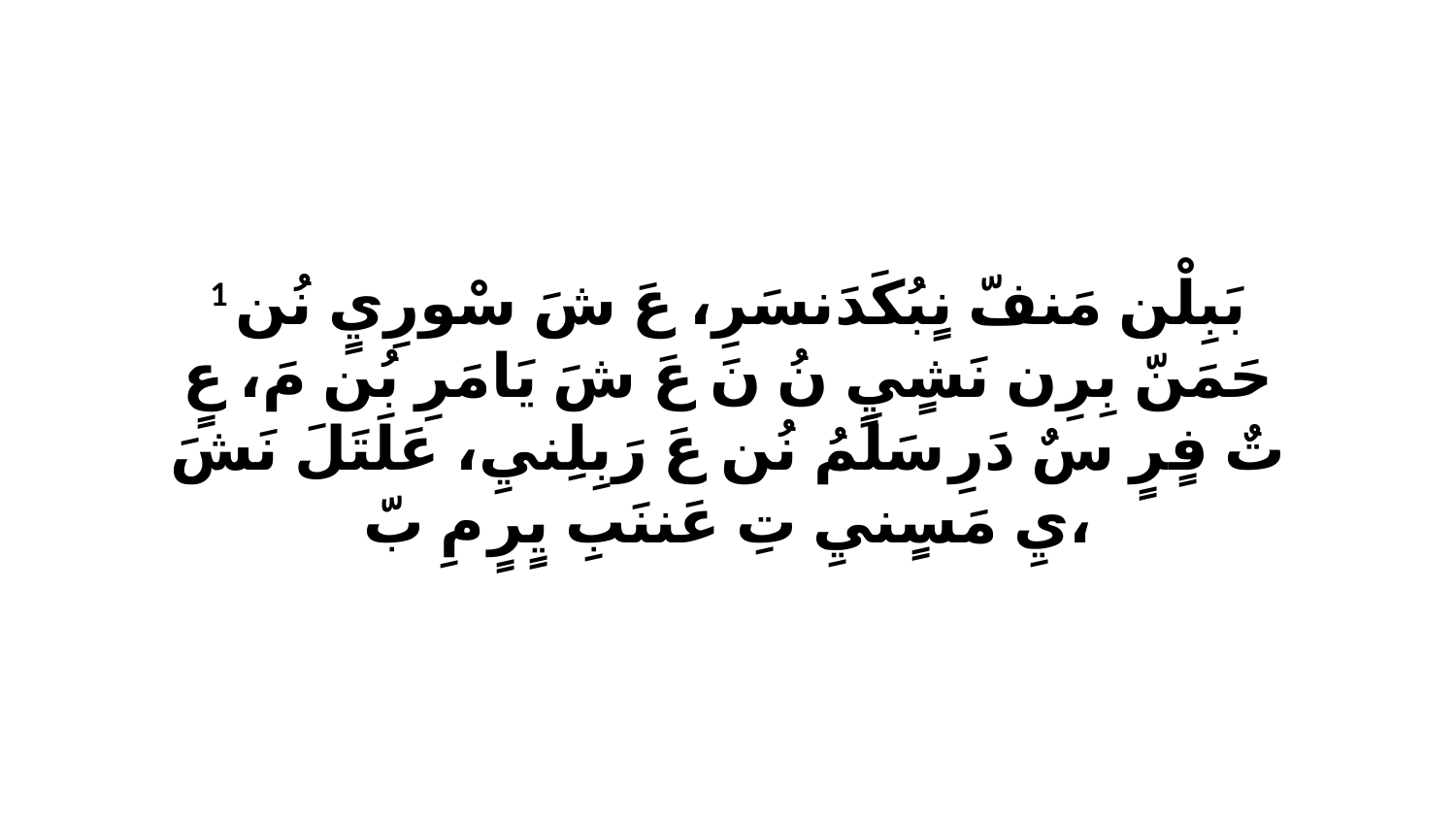

1 بَبِلْن مَنفّ نٍبُكَدَنسَرِ، عَ شَ سْورِيٍ نُن حَمَنّ بِرِن نَشٍيٍ نُ نَ عَ شَ يَامَرِ بُن مَ، عٍ تٌ فٍرٍ سٌ دَرِ سَلَمُ نُن عَ رَبِلِنيِ، عَلَتَلَ نَشَ يِ مَسٍنيِ تِ عَننَبِ يٍرٍ مِ بّ،